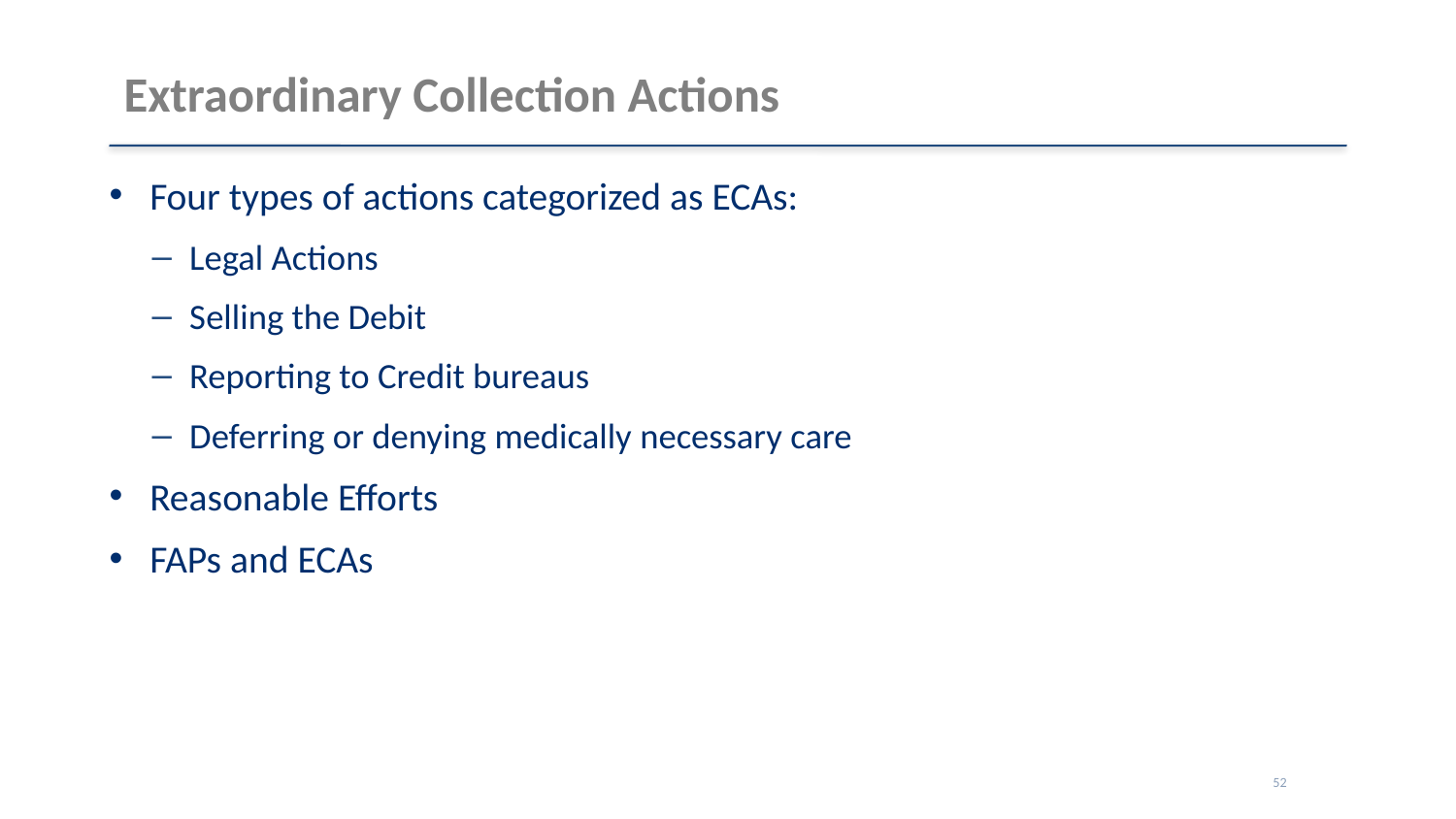

# Extraordinary Collection Actions
Four types of actions categorized as ECAs:
Legal Actions
Selling the Debit
Reporting to Credit bureaus
Deferring or denying medically necessary care
Reasonable Efforts
FAPs and ECAs
52